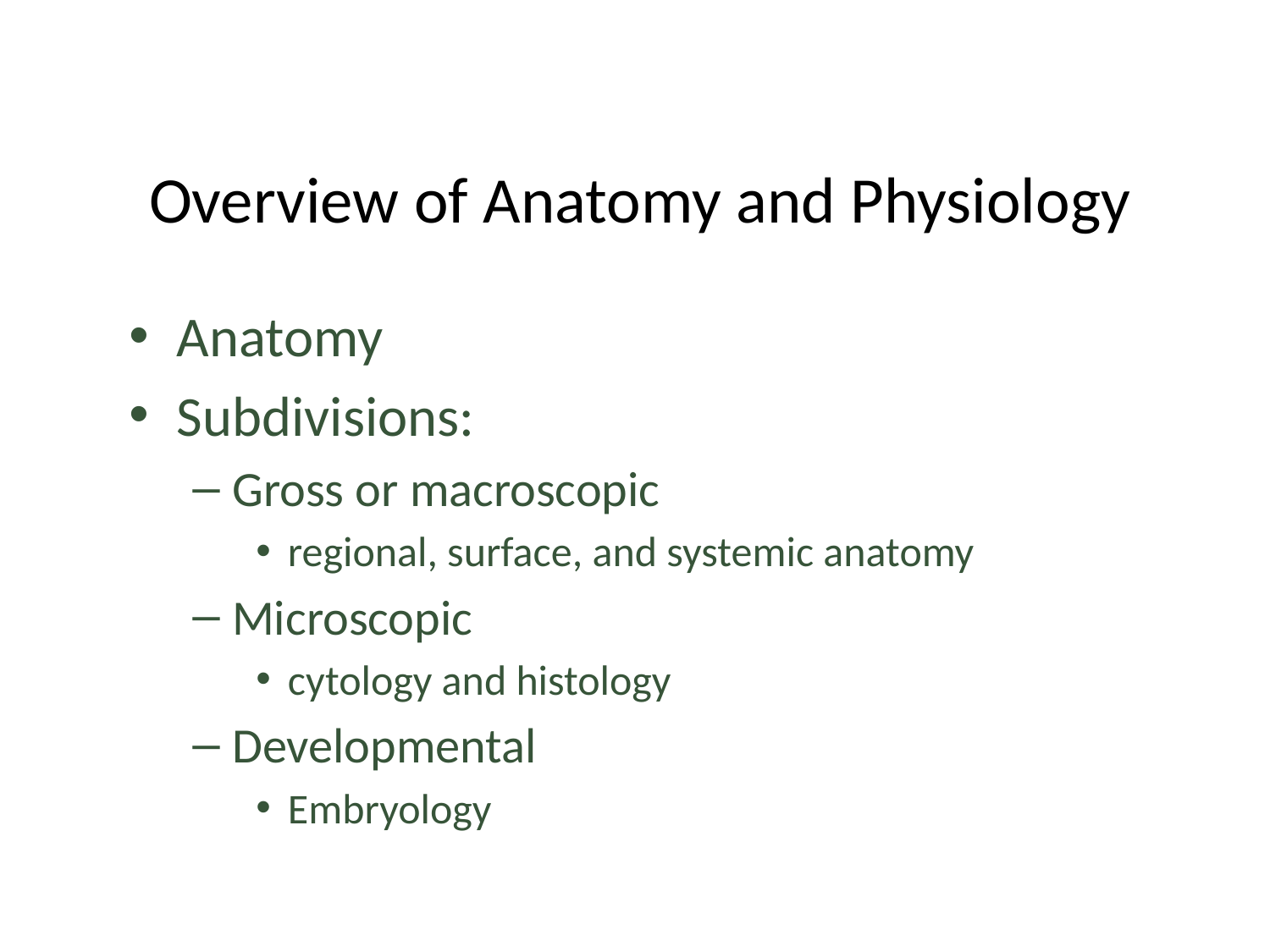

# Overview of Anatomy and Physiology
Anatomy
Subdivisions:
Gross or macroscopic
regional, surface, and systemic anatomy
Microscopic
cytology and histology
Developmental
Embryology